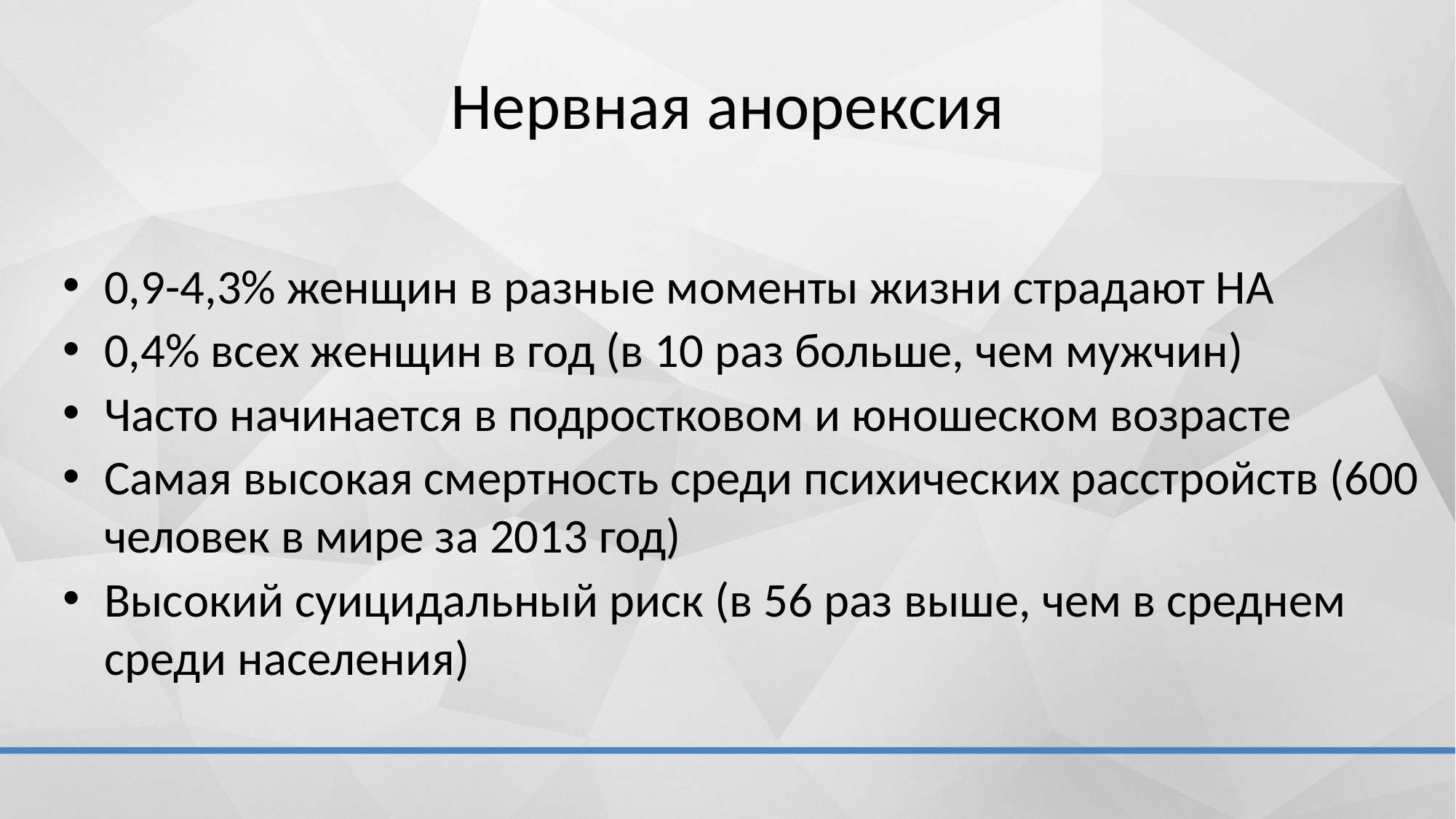

# Нервная анорексия

0,9-4,3% женщин в разные моменты жизни страдают НА
0,4% всех женщин в год (в 10 раз больше, чем мужчин)
Часто начинается в подростковом и юношеском возрасте
Самая высокая смертность среди психических расстройств (600 человек в мире за 2013 год)
Высокий суицидальный риск (в 56 раз выше, чем в среднем среди населения)